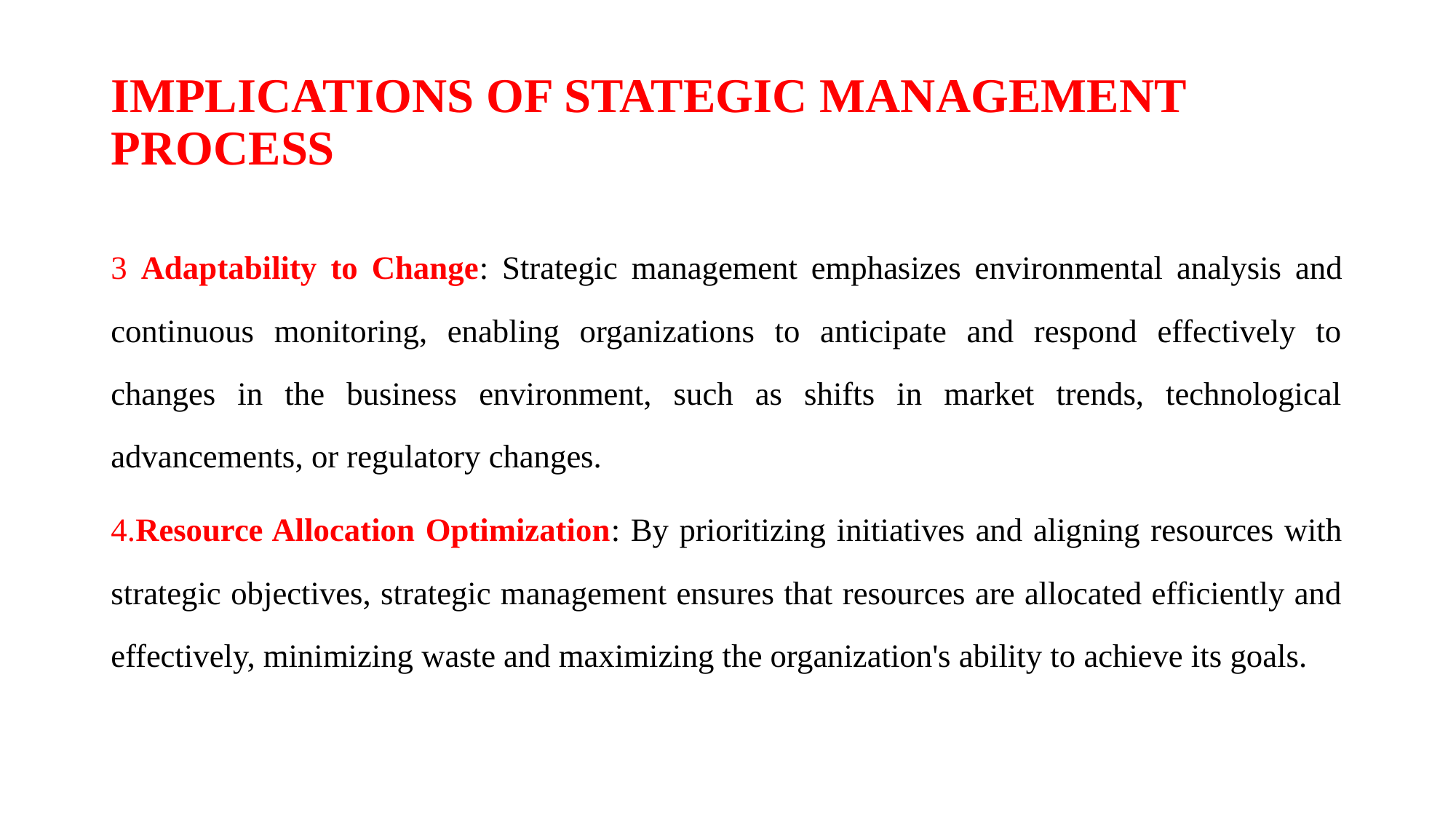

# IMPLICATIONS OF STATEGIC MANAGEMENT PROCESS
3 Adaptability to Change: Strategic management emphasizes environmental analysis and continuous monitoring, enabling organizations to anticipate and respond effectively to changes in the business environment, such as shifts in market trends, technological advancements, or regulatory changes.
4.Resource Allocation Optimization: By prioritizing initiatives and aligning resources with strategic objectives, strategic management ensures that resources are allocated efficiently and effectively, minimizing waste and maximizing the organization's ability to achieve its goals.